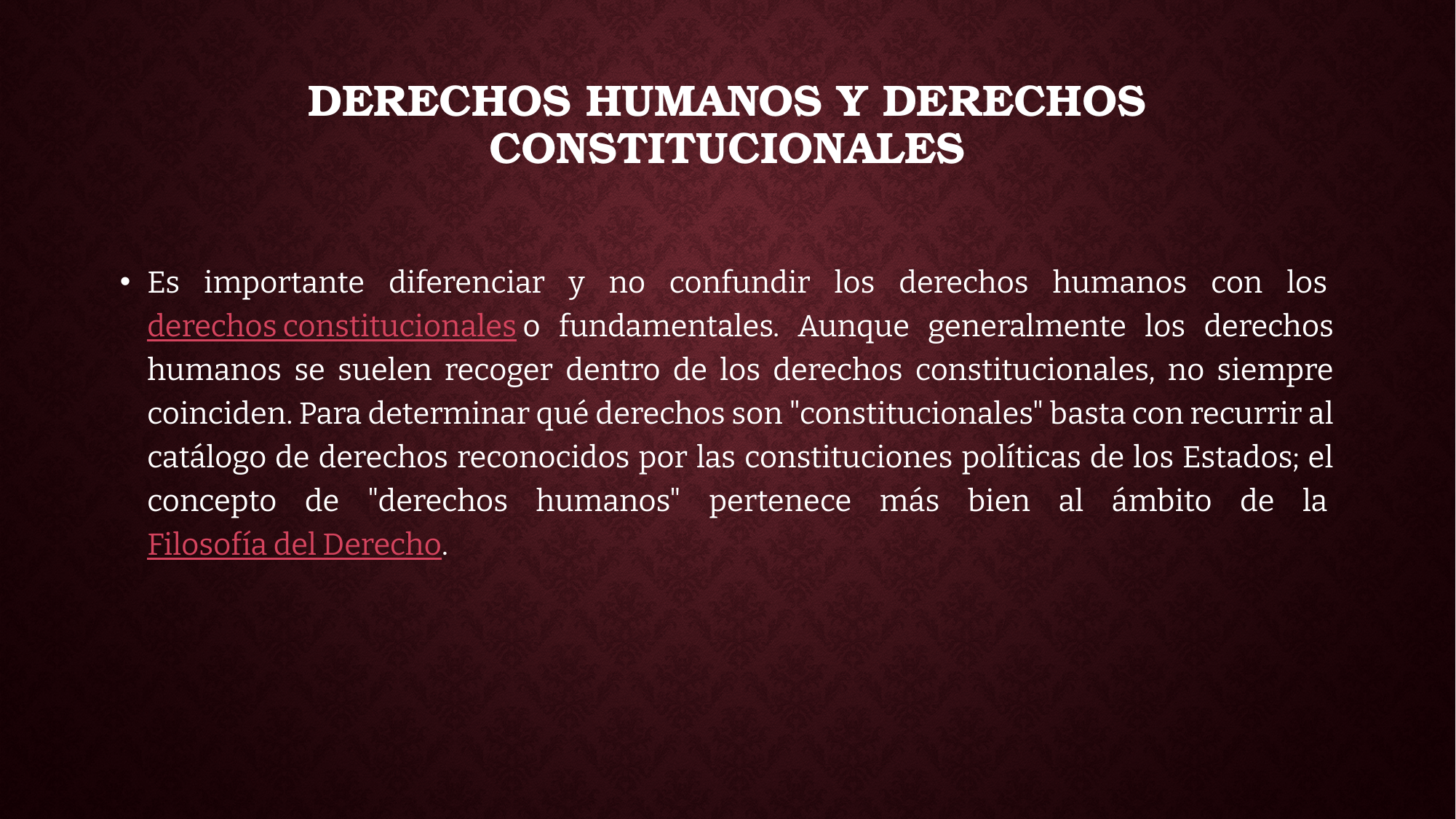

# Derechos humanos y derechos constitucionales
Es importante diferenciar y no confundir los derechos humanos con los derechos constitucionales o fundamentales. Aunque generalmente los derechos humanos se suelen recoger dentro de los derechos constitucionales, no siempre coinciden. Para determinar qué derechos son "constitucionales" basta con recurrir al catálogo de derechos reconocidos por las constituciones políticas de los Estados; el concepto de "derechos humanos" pertenece más bien al ámbito de la Filosofía del Derecho.